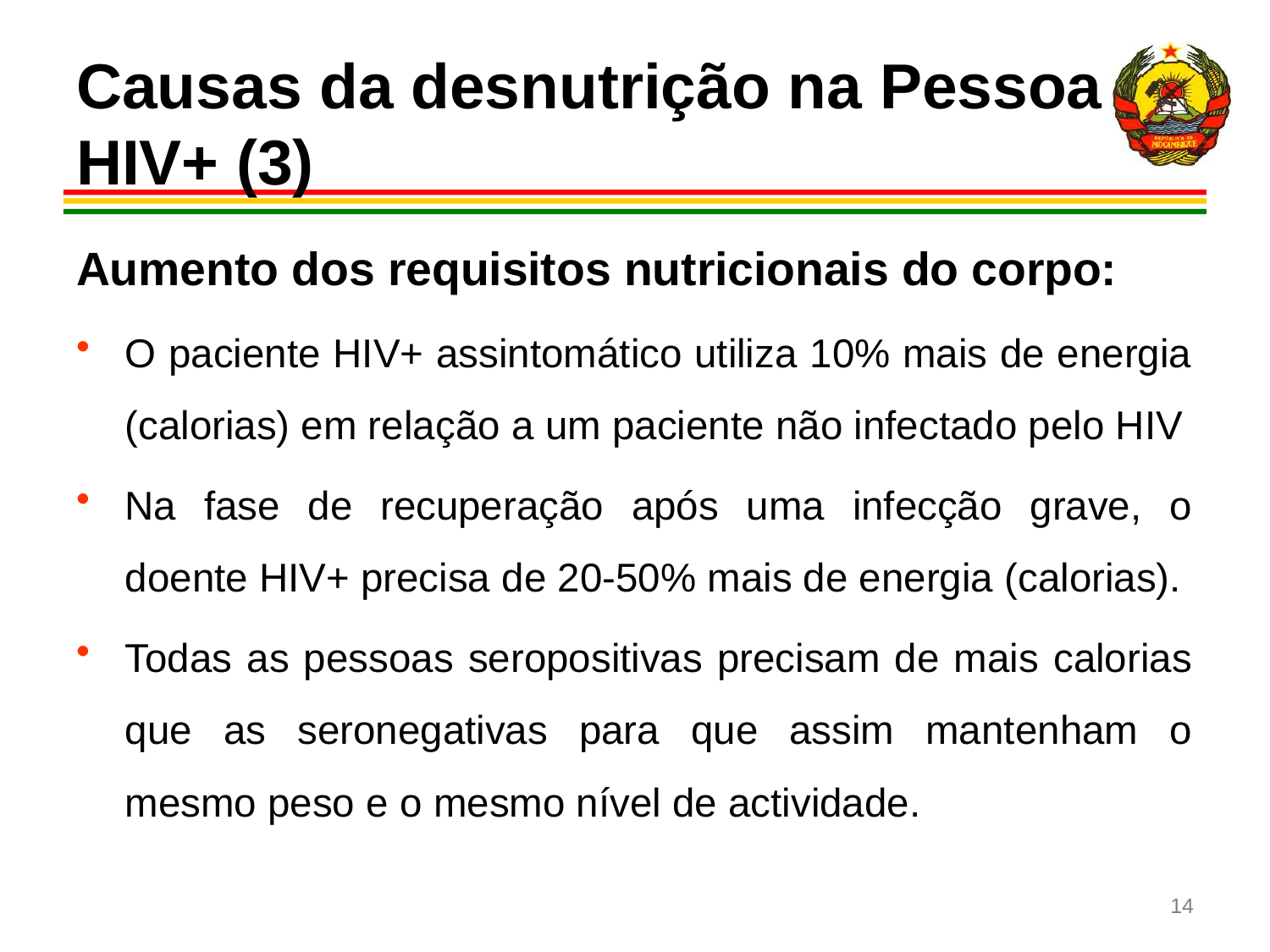

# Causas da desnutrição na Pessoa HIV+ (3)
Aumento dos requisitos nutricionais do corpo:
O paciente HIV+ assintomático utiliza 10% mais de energia (calorias) em relação a um paciente não infectado pelo HIV
Na fase de recuperação após uma infecção grave, o doente HIV+ precisa de 20-50% mais de energia (calorias).
Todas as pessoas seropositivas precisam de mais calorias que as seronegativas para que assim mantenham o mesmo peso e o mesmo nível de actividade.